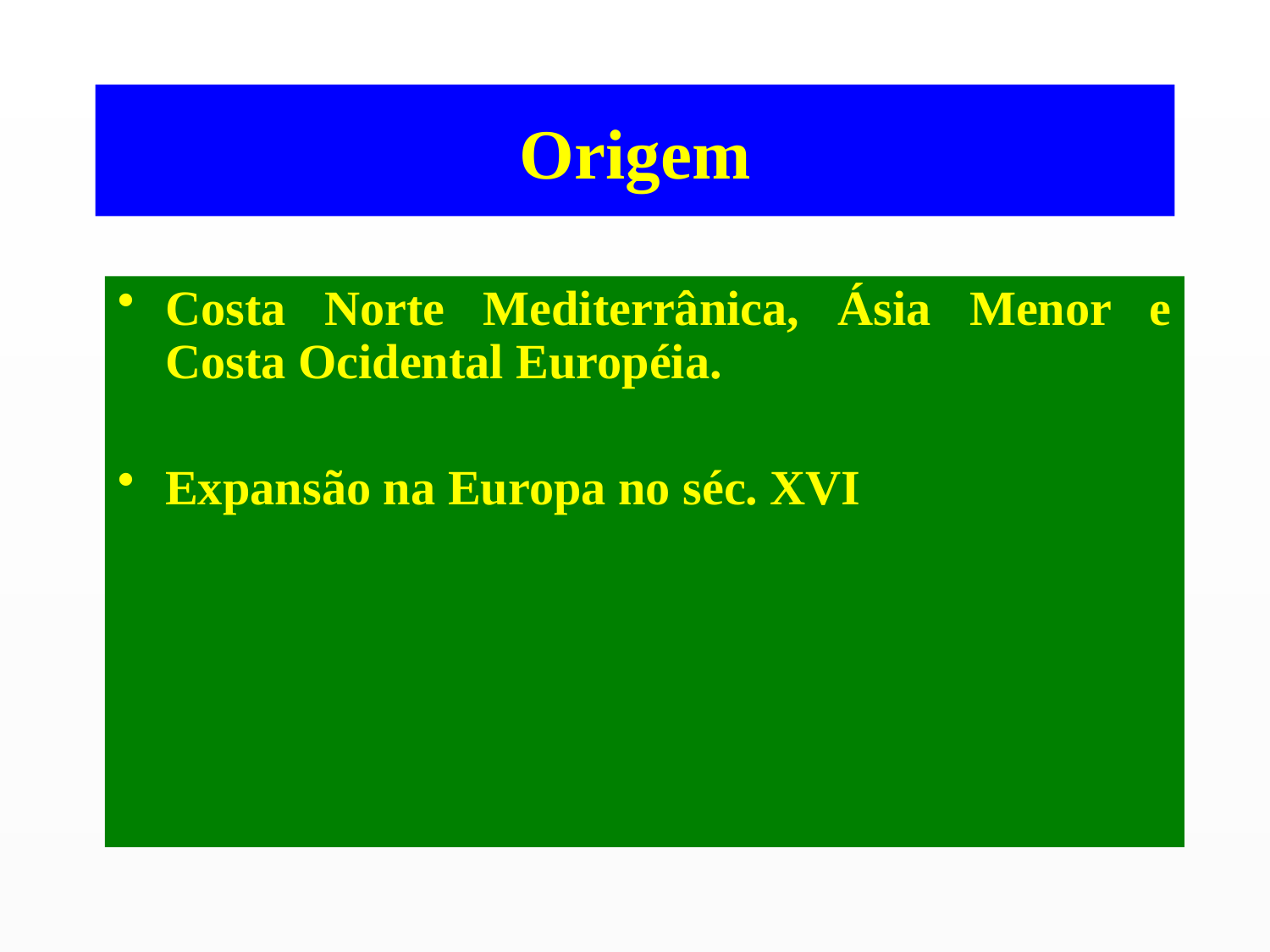

# Origem
Costa Norte Mediterrânica, Ásia Menor e Costa Ocidental Européia.

Expansão na Europa no séc. XVI